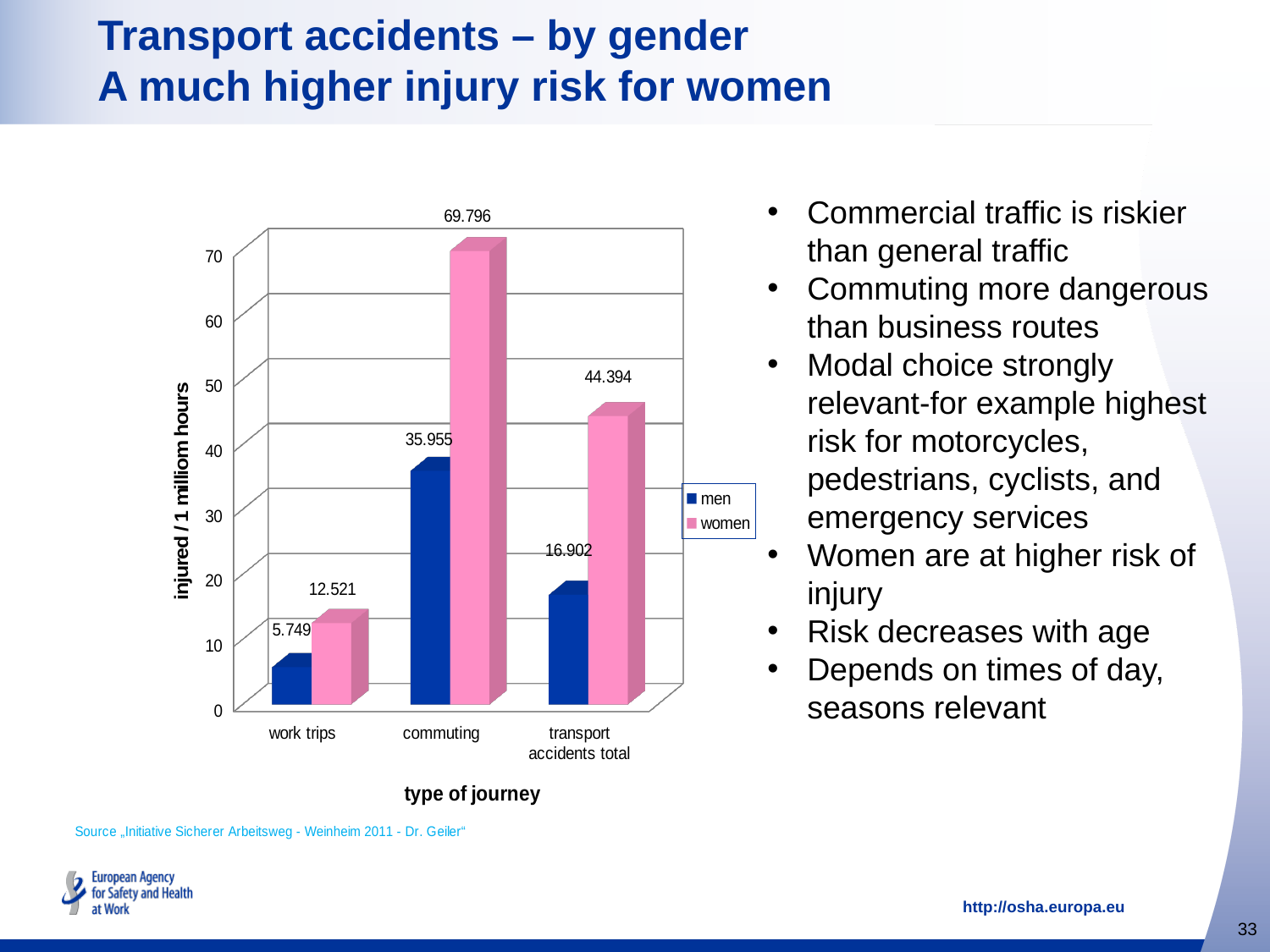

Transport accidents – by gender
A much higher injury risk for women

[unsupported chart]

Commercial traffic is riskier than general traffic
Commuting more dangerous than business routes
Modal choice strongly relevant-for example highest risk for motorcycles, pedestrians, cyclists, and emergency services
Women are at higher risk of injury
Risk decreases with age
Depends on times of day, seasons relevant